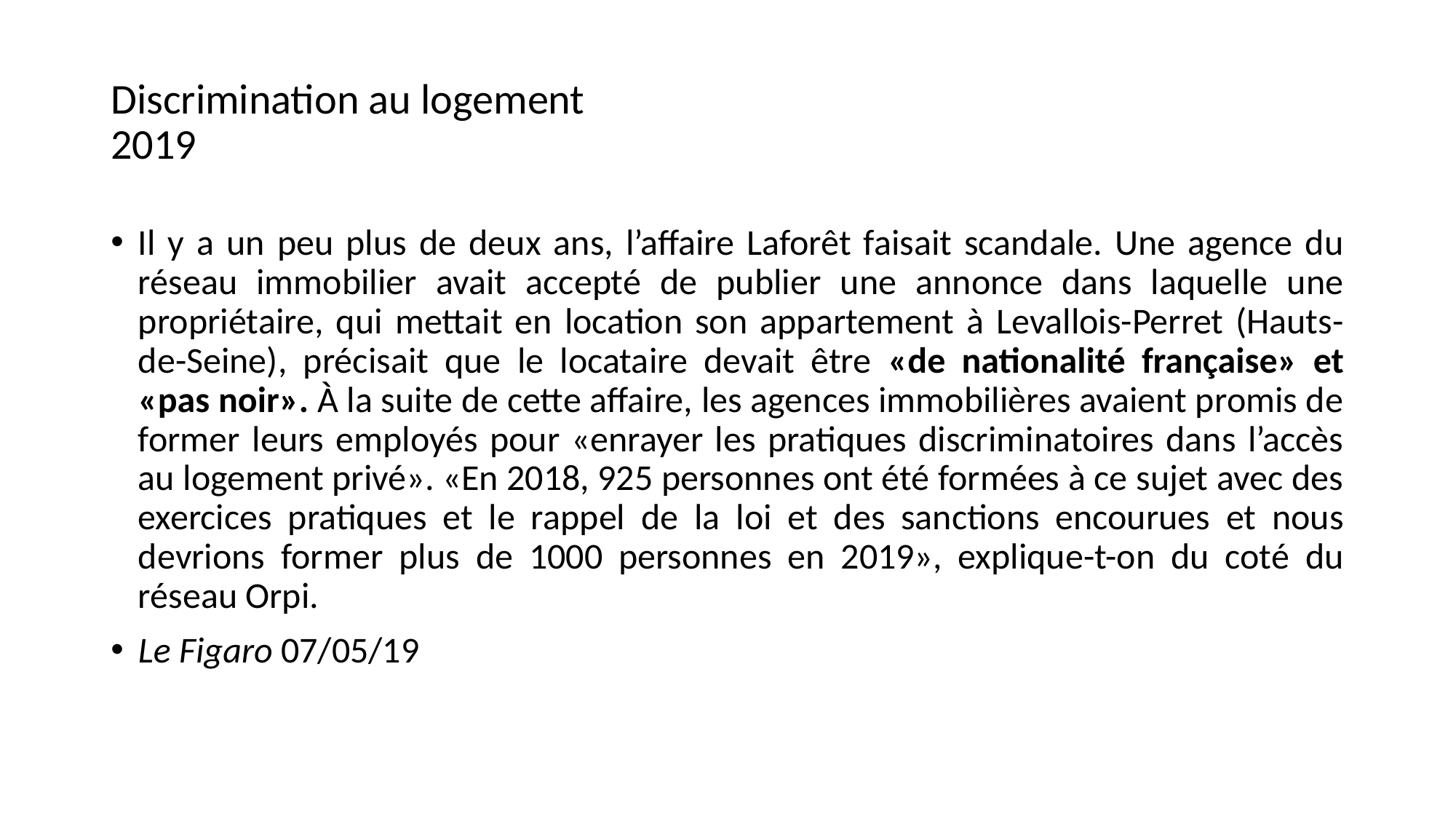

# Discrimination au logement 2019
Il y a un peu plus de deux ans, l’affaire Laforêt faisait scandale. Une agence du réseau immobilier avait accepté de publier une annonce dans laquelle une propriétaire, qui mettait en location son appartement à Levallois-Perret (Hauts-de-Seine), précisait que le locataire devait être «de nationalité française» et «pas noir». À la suite de cette affaire, les agences immobilières avaient promis de former leurs employés pour «enrayer les pratiques discriminatoires dans l’accès au logement privé». «En 2018, 925 personnes ont été formées à ce sujet avec des exercices pratiques et le rappel de la loi et des sanctions encourues et nous devrions former plus de 1000 personnes en 2019», explique-t-on du coté du réseau Orpi.
Le Figaro 07/05/19